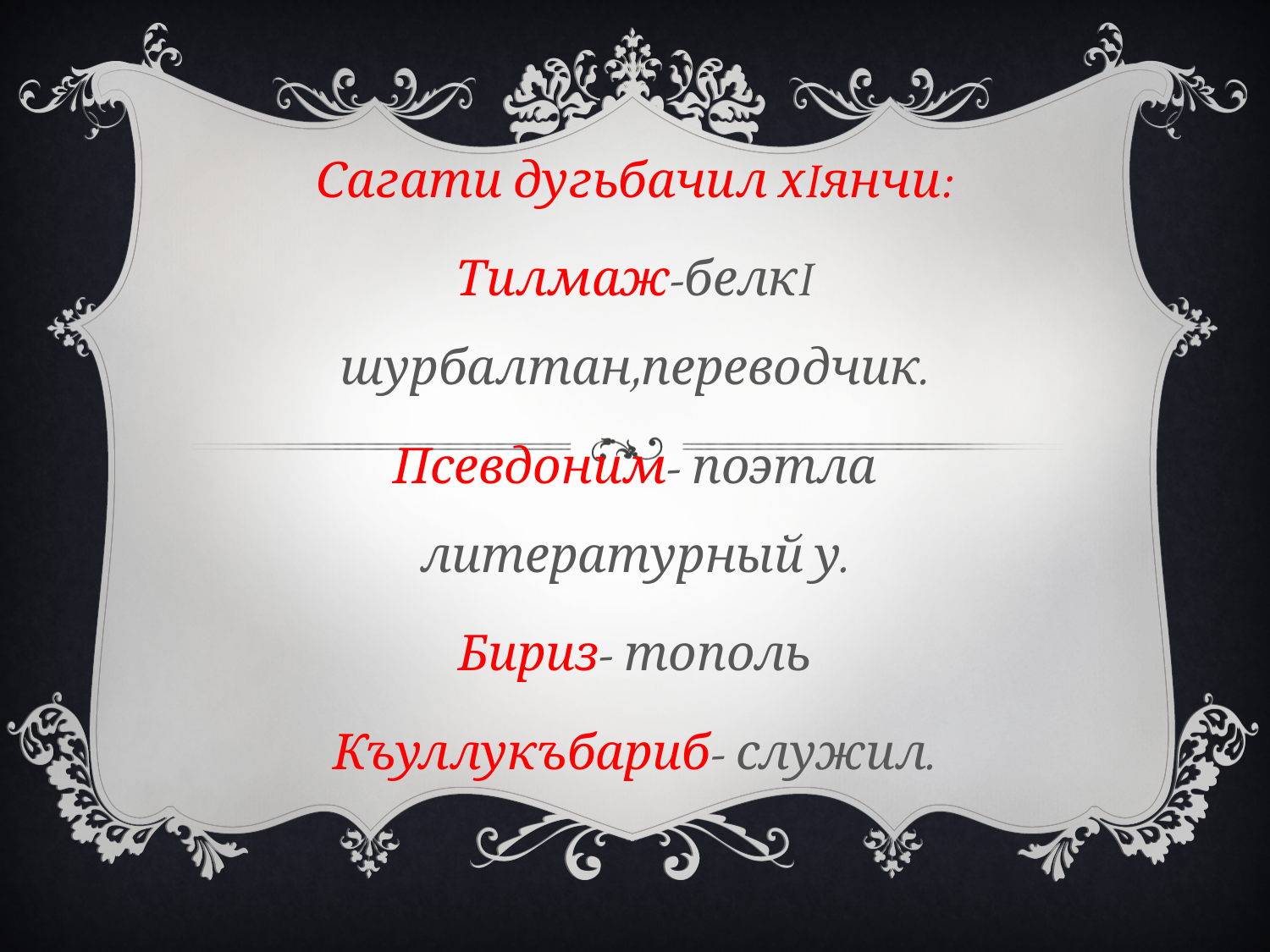

Сагати дугьбачил хIянчи:
Тилмаж-белкI шурбалтан,переводчик.
Псевдоним- поэтла литературный у.
Бириз- тополь
Къуллукъбариб- служил.